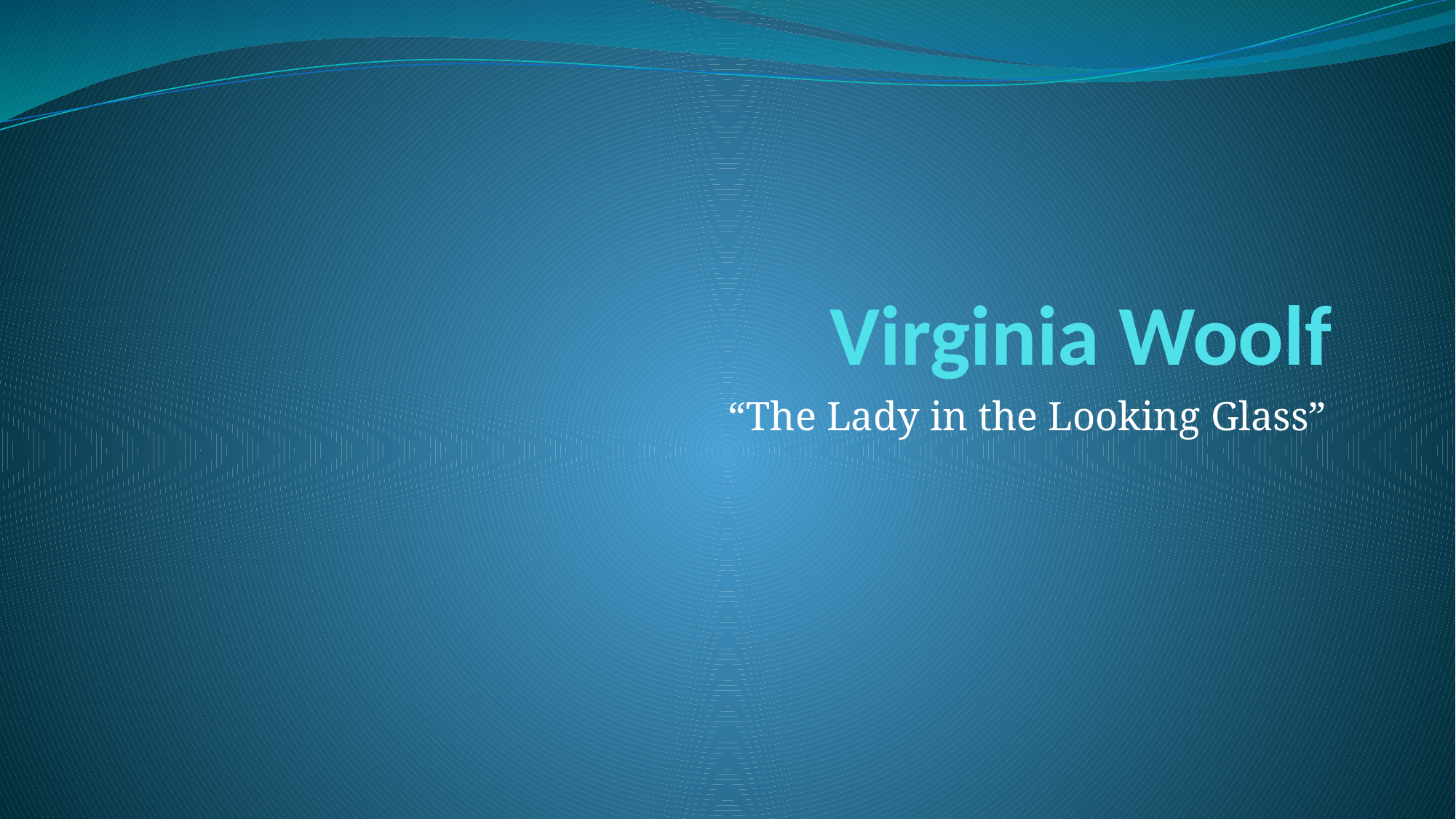

# Virginia Woolf
“The Lady in the Looking Glass”